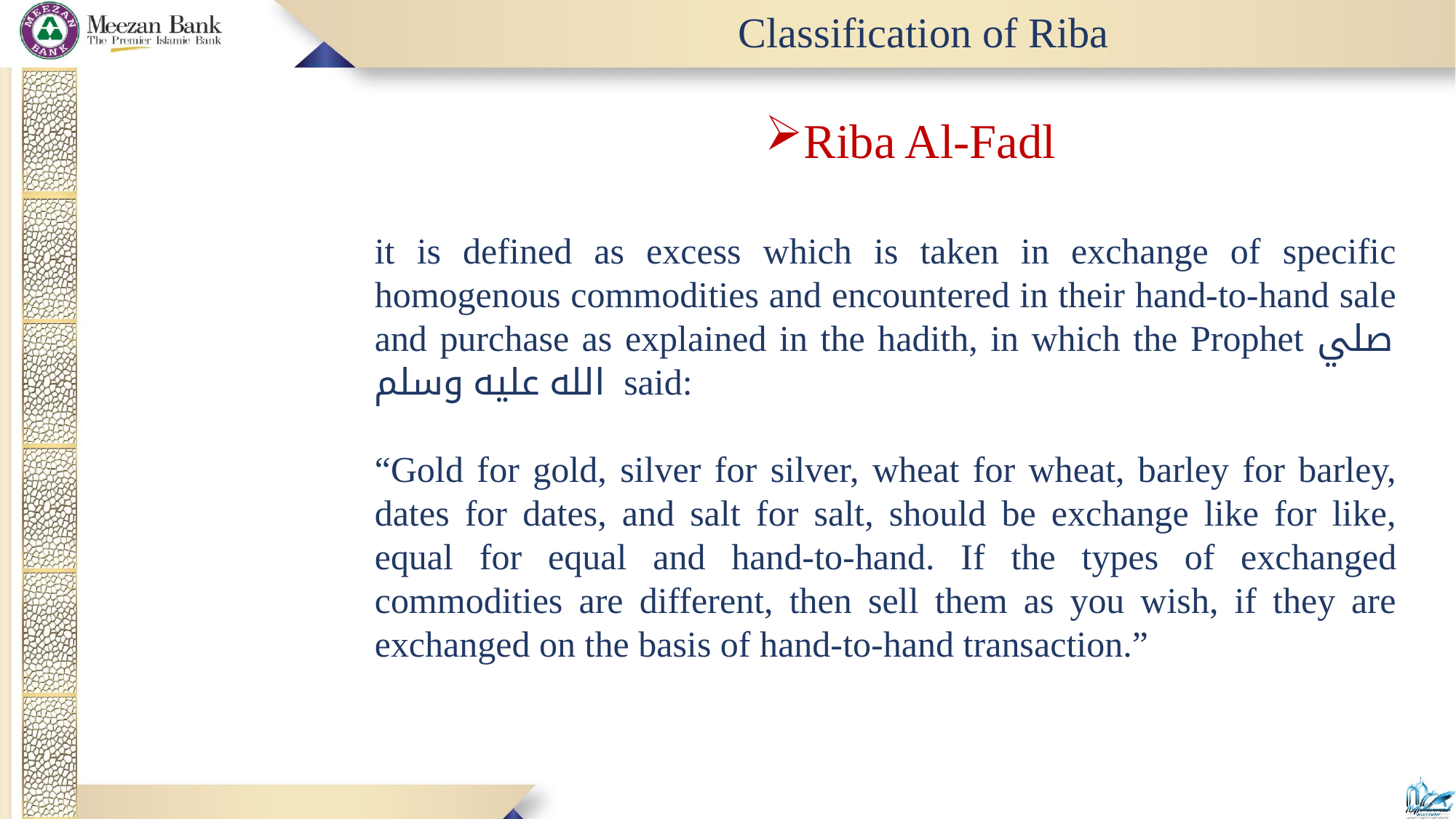

Classification of Riba
Riba Al-Fadl
it is defined as excess which is taken in exchange of specific homogenous commodities and encountered in their hand-to-hand sale and purchase as explained in the hadith, in which the Prophet صلي الله عليه وسلم  said:

“Gold for gold, silver for silver, wheat for wheat, barley for barley, dates for dates, and salt for salt, should be exchange like for like, equal for equal and hand-to-hand. If the types of exchanged commodities are different, then sell them as you wish, if they are exchanged on the basis of hand-to-hand transaction.”